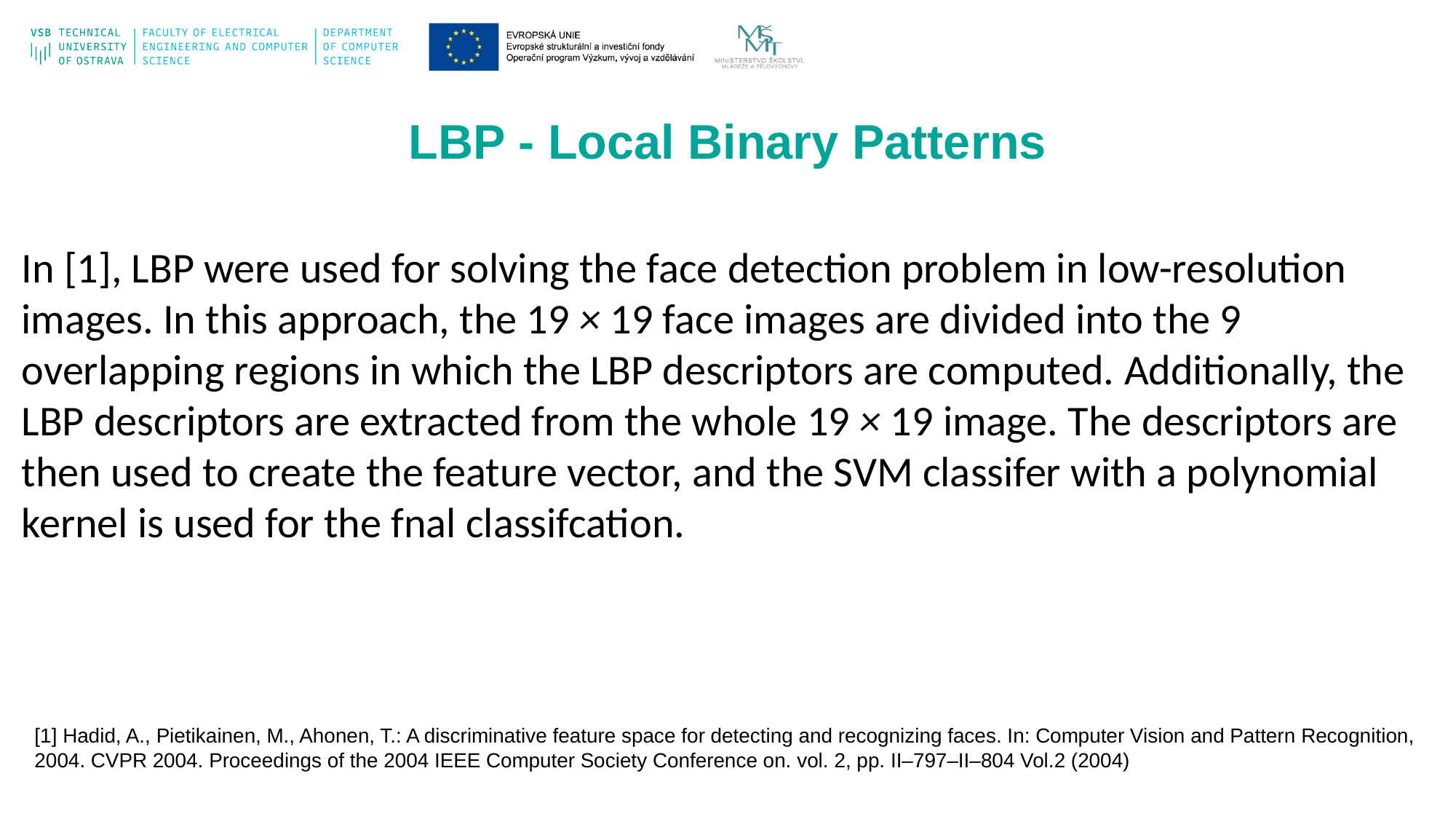

LBP - Local Binary Patterns
In [1], LBP were used for solving the face detection problem in low-resolution images. In this approach, the 19 × 19 face images are divided into the 9 overlapping regions in which the LBP descriptors are computed. Additionally, the LBP descriptors are extracted from the whole 19 × 19 image. The descriptors are then used to create the feature vector, and the SVM classifer with a polynomial kernel is used for the fnal classifcation.
[1] Hadid, A., Pietikainen, M., Ahonen, T.: A discriminative feature space for detecting and recognizing faces. In: Computer Vision and Pattern Recognition, 2004. CVPR 2004. Proceedings of the 2004 IEEE Computer Society Conference on. vol. 2, pp. II–797–II–804 Vol.2 (2004)